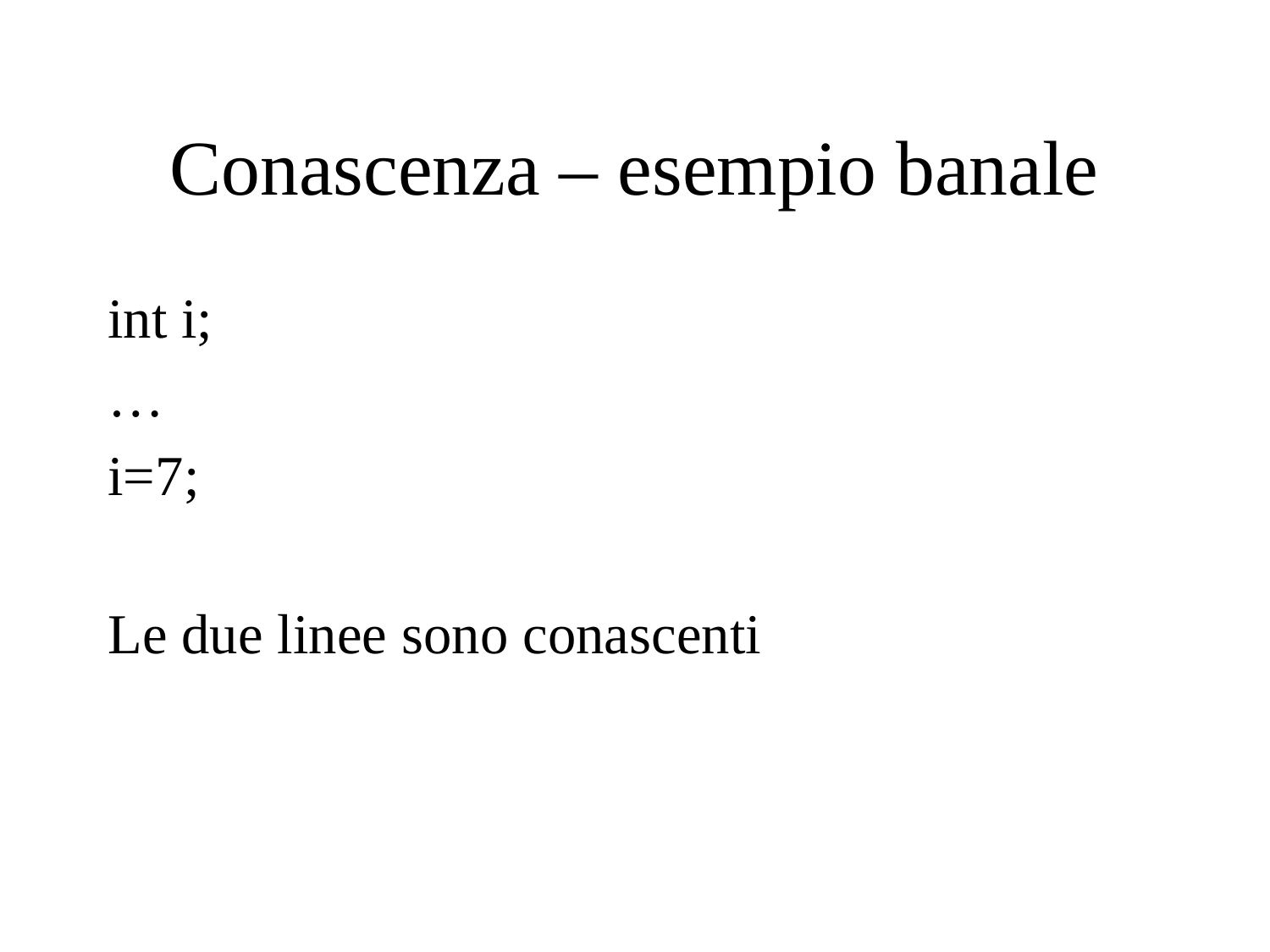

# Conascenza – esempio banale
int i;
…
i=7;

Le due linee sono conascenti